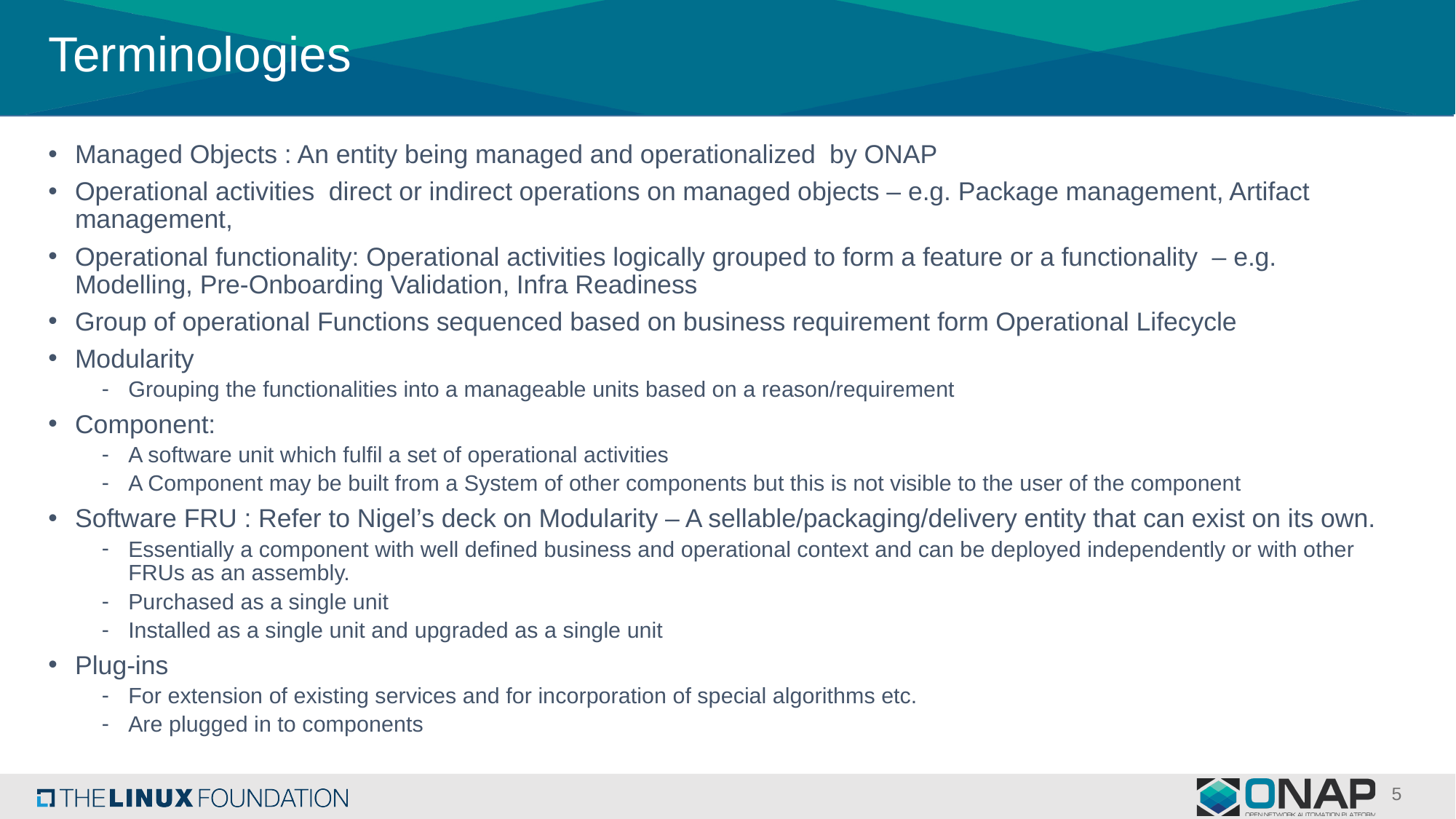

# Terminologies
Managed Objects : An entity being managed and operationalized  by ONAP
Operational activities  direct or indirect operations on managed objects – e.g. Package management, Artifact management,
Operational functionality: Operational activities logically grouped to form a feature or a functionality  – e.g. Modelling, Pre-Onboarding Validation, Infra Readiness
Group of operational Functions sequenced based on business requirement form Operational Lifecycle
Modularity
Grouping the functionalities into a manageable units based on a reason/requirement
Component:
A software unit which fulfil a set of operational activities
A Component may be built from a System of other components but this is not visible to the user of the component
Software FRU : Refer to Nigel’s deck on Modularity – A sellable/packaging/delivery entity that can exist on its own.
Essentially a component with well defined business and operational context and can be deployed independently or with other FRUs as an assembly.
Purchased as a single unit
Installed as a single unit and upgraded as a single unit
Plug-ins
For extension of existing services and for incorporation of special algorithms etc.
Are plugged in to components

5